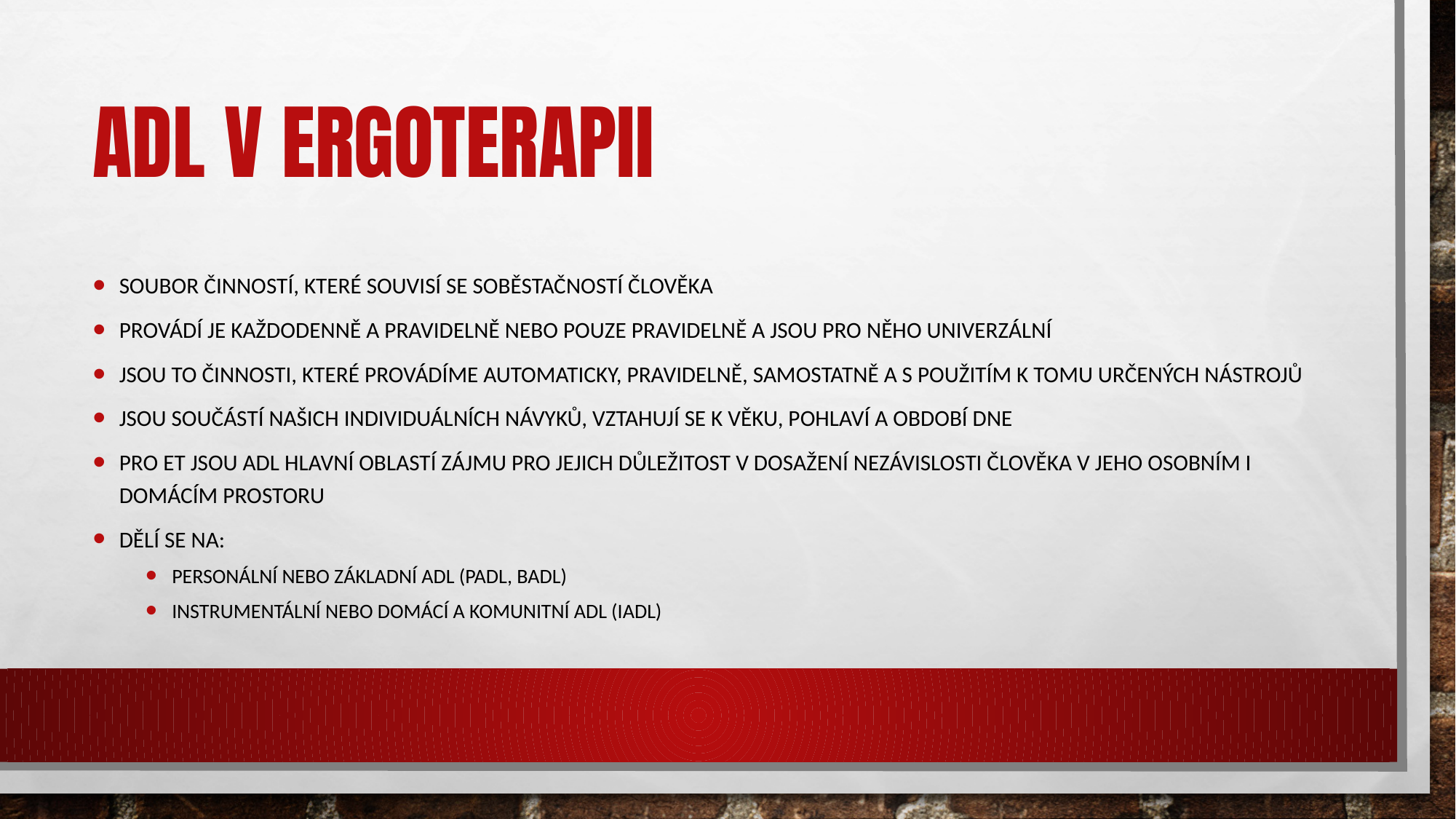

# ADL v Ergoterapii
soubor činností, které souvisí se soběstačností člověka
Provádí je každodenně a pravidelně nebo pouze pravidelně a jsou pro něho univerzální
Jsou to činnosti, které provádíme automaticky, pravidelně, samostatně a s použitím k tomu určených nástrojů
Jsou součástí našich individuálních návyků, vztahují se k věku, pohlaví a období dne
Pro ET jsou ADL hlavní oblastí zájmu pro jejich důležitost v dosažení nezávislosti člověka v jeho osobním i domácím prostoru
Dělí se na:
Personální nebo základní ADL (PADL, BADL)
Instrumentální nebo domácí a komunitní ADL (IADL)